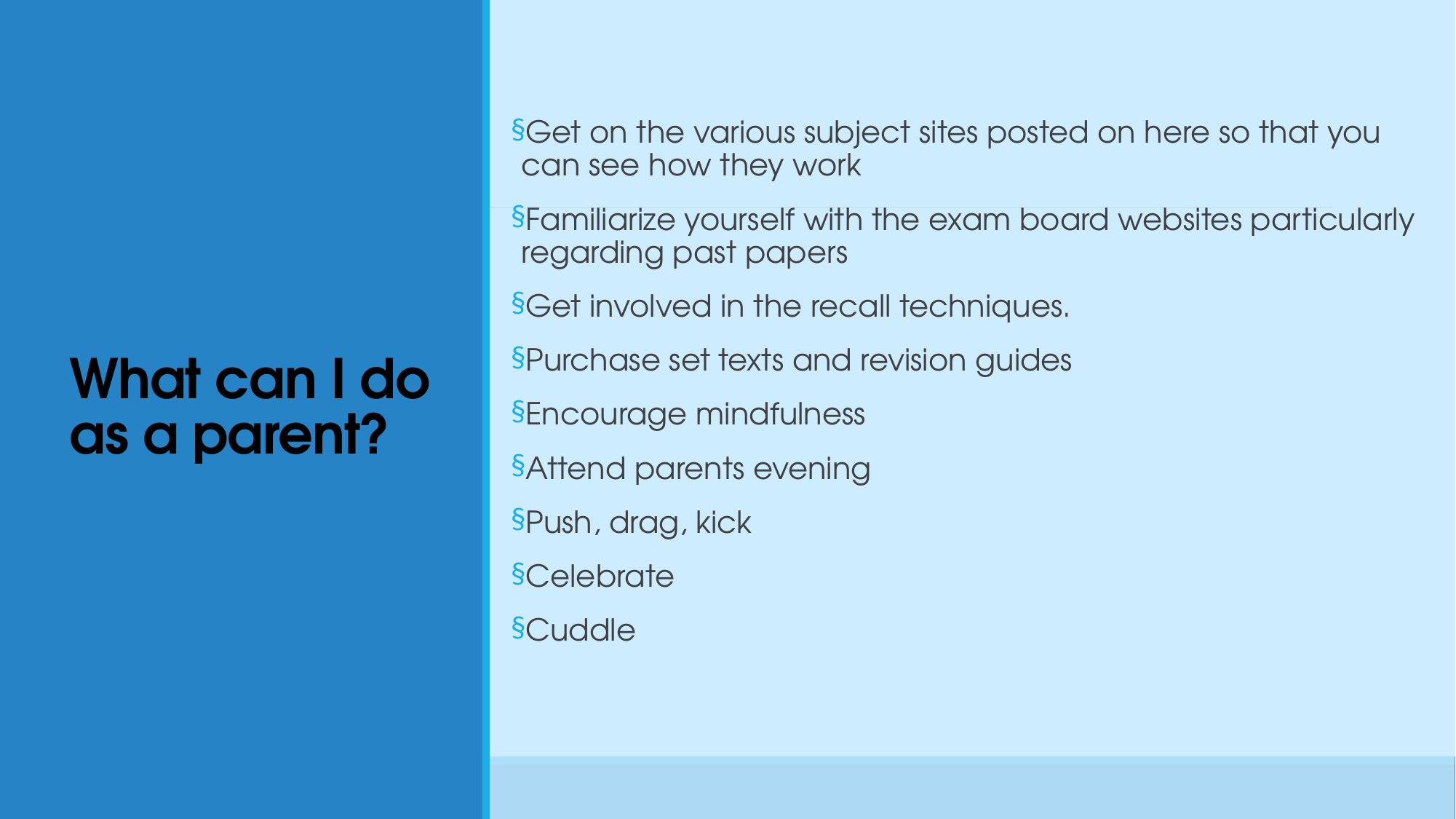

What can I do as a parent?
Get on the various subject sites posted on here so that you can see how they work
Familiarize yourself with the exam board websites particularly regarding past papers
Get involved in the recall techniques.
Purchase set texts and revision guides
Encourage mindfulness
Attend parents evening
Push, drag, kick
Celebrate
Cuddle